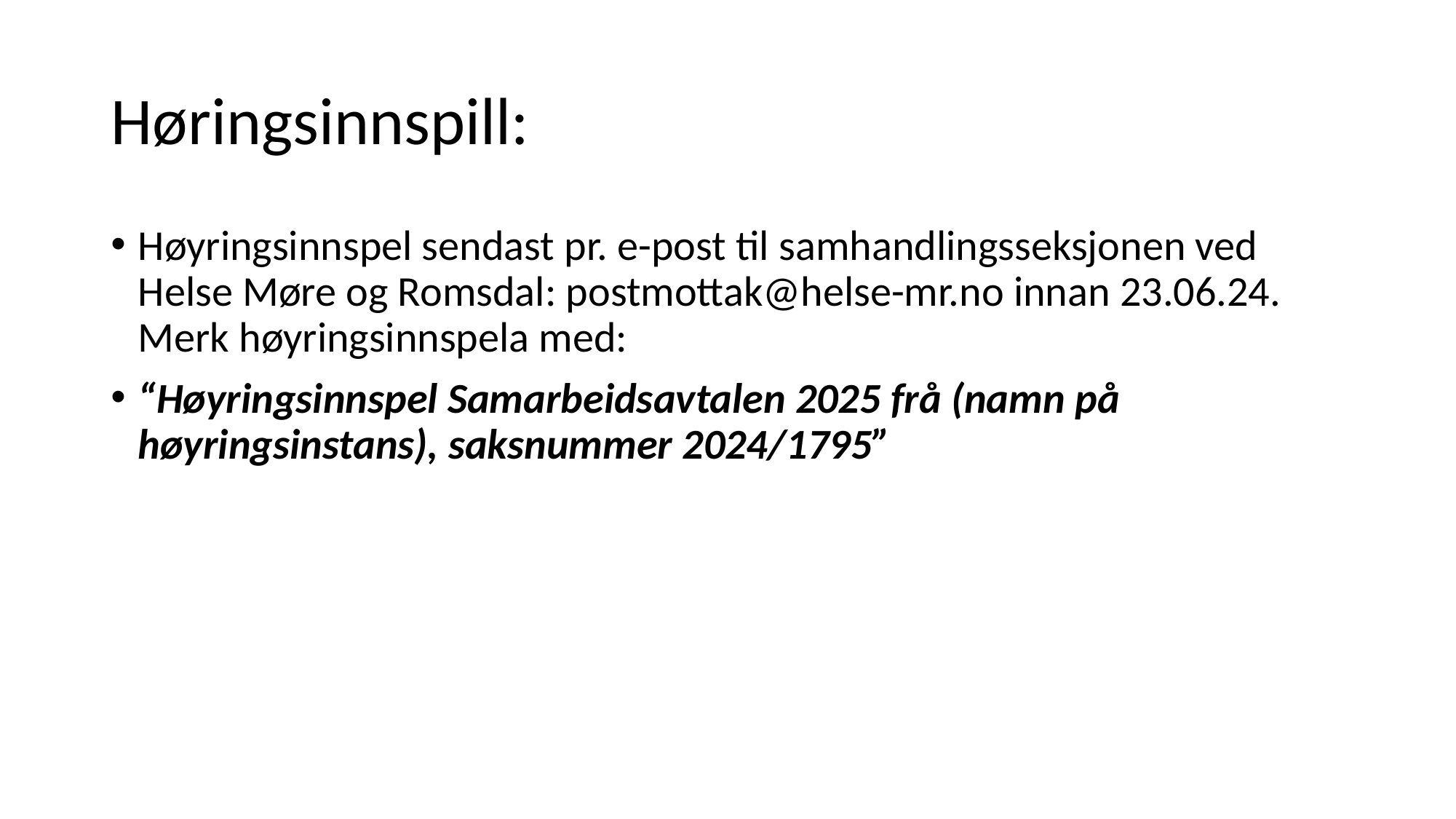

# Høringsinnspill:
Høyringsinnspel sendast pr. e-post til samhandlingsseksjonen ved Helse Møre og Romsdal: postmottak@helse-mr.no innan 23.06.24. Merk høyringsinnspela med:
“Høyringsinnspel Samarbeidsavtalen 2025 frå (namn på høyringsinstans), saksnummer 2024/1795”